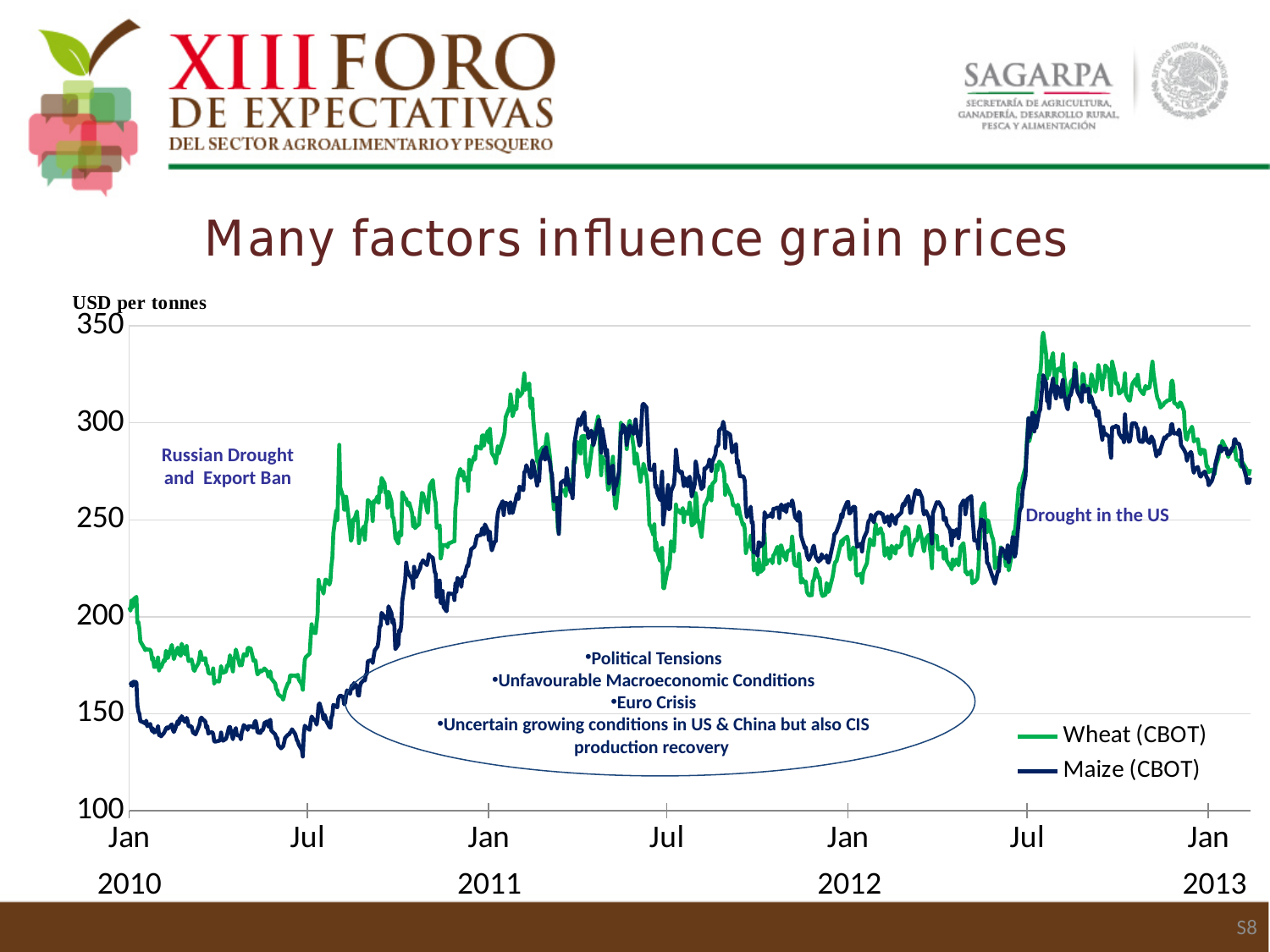

Many factors influence grain prices

### Chart

| Category | Wheat (CBOT) | Maize (CBOT) |
|---|---|---|
| 40182 | 204.9173 | 164.7634 |
| 40183 | 203.1722 | 164.86190000000047 |
| 40184 | 208.4077 | 166.043 |
| 40185 | 204.9173 | 164.3698 |
| 40186 | 208.86690000000004 | 166.5351 |
| 40189 | 210.3365 | 166.3383000000006 |
| 40190 | 196.83450000000002 | 154.5273000000005 |
| 40191 | 197.29379999999998 | 151.1808 |
| 40192 | 193.8954000000005 | 149.9997 |
| 40193 | 187.374 | 146.25959999999998 |
| 40197 | 183.8837 | 145.37369999999999 |
| 40198 | 182.78150000000002 | 144.88160000000047 |
| 40199 | 183.5163 | 146.45640000000054 |
| 40200 | 183.1489 | 143.6021 |
| 40203 | 183.05710000000047 | 144.7832 |
| 40204 | 181.4956 | 142.6178 |
| 40205 | 177.72979999999998 | 141.043 |
| 40206 | 178.9238 | 142.4210000000005 |
| 40207 | 174.14759999999998 | 140.354 |
| 40210 | 174.4232 | 141.3383000000006 |
| 40211 | 179.01569999999998 | 143.7005 |
| 40212 | 172.3106 | 138.9761 |
| 40213 | 174.7905 | 139.3698 |
| 40214 | 173.87210000000007 | 138.3855 |
| 40217 | 177.82160000000007 | 140.15720000000007 |
| 40218 | 177.1786 | 141.1414 |
| 40219 | 182.506 | 142.4210000000005 |
| 40220 | 181.3119 | 143.0115 |
| 40221 | 178.74009999999998 | 142.3226000000005 |
| 40225 | 185.537 | 144.5863000000005 |
| 40226 | 181.7711 | 141.732 |
| 40227 | 178.18900000000002 | 140.64929999999998 |
| 40228 | 179.9341 | 141.732 |
| 40231 | 184.1593 | 146.25959999999998 |
| 40232 | 180.6689 | 144.7832 |
| 40233 | 183.7919 | 147.7359 |
| 40234 | 179.9341 | 146.5548 |
| 40235 | 186.0881000000005 | 148.8186 |
| 40238 | 181.0363 | 145.9643 |
| 40239 | 180.7608 | 145.8658 |
| 40240 | 184.98590000000004 | 147.93280000000001 |
| 40241 | 180.2096999999995 | 146.45640000000054 |
| 40242 | 177.1786 | 143.6021 |
| 40245 | 178.0053 | 143.50359999999998 |
| 40246 | 175.8009 | 141.23989999999998 |
| 40247 | 172.9536 | 139.96030000000007 |
| 40248 | 172.1269 | 139.96030000000007 |
| 40249 | 173.50469999999999 | 139.3698 |
| 40252 | 176.0764 | 143.0115 |
| 40253 | 178.9238 | 144.3895 |
| 40254 | 182.2304 | 147.24379999999948 |
| 40255 | 179.7504 | 148.0312 |
| 40256 | 177.72979999999998 | 147.4406 |
| 40259 | 178.74009999999998 | 145.9643 |
| 40260 | 175.1579 | 142.8147 |
| 40261 | 174.88240000000087 | 143.7005 |
| 40262 | 171.3921000000005 | 139.7635 |
| 40263 | 170.74909999999952 | 140.2556 |
| 40266 | 170.74909999999952 | 140.5509 |
| 40267 | 173.4128 | 139.5667 |
| 40268 | 165.51369999999972 | 135.8265 |
| 40269 | 167.0751 | 135.62969999999999 |
| 40273 | 166.61589999999998 | 136.1218 |
| 40274 | 170.2899 | 136.4171 |
| 40275 | 174.6069 | 140.354 |
| 40276 | 172.4025 | 137.106 |
| 40277 | 171.11649999999997 | 136.1218 |
| 40280 | 171.8513000000007 | 137.106 |
| 40281 | 174.88240000000087 | 138.77929999999998 |
| 40282 | 174.4232 | 140.94459999999998 |
| 40283 | 176.44379999999998 | 143.0115 |
| 40284 | 180.2096999999995 | 143.3068 |
| 40287 | 171.8513000000007 | 136.9092 |
| 40288 | 178.5564000000005 | 139.96030000000007 |
| 40289 | 179.01569999999998 | 141.4367 |
| 40290 | 183.1489 | 142.6178 |
| 40291 | 181.22 | 138.9761 |
| 40294 | 174.88240000000087 | 138.6808 |
| 40295 | 175.70899999999997 | 136.8107 |
| 40296 | 174.9742 | 140.5509 |
| 40297 | 178.0053 | 141.9288000000005 |
| 40298 | 180.6689 | 144.1926 |
| 40301 | 180.026 | 142.8147 |
| 40302 | 183.6082 | 141.732 |
| 40303 | 184.0674000000005 | 143.6021 |
| 40304 | 182.6897 | 143.3068 |
| 40305 | 183.7919 | 143.6021 |
| 40308 | 177.27049999999997 | 142.9131 |
| 40309 | 177.72979999999998 | 145.57059999999998 |
| 40310 | 177.3624000000007 | 146.3580000000006 |
| 40311 | 173.0454 | 144.291 |
| 40312 | 170.2899 | 140.45250000000004 |
| 40315 | 172.3106 | 140.15720000000007 |
| 40316 | 171.8513000000007 | 141.63359999999992 |
| 40317 | 172.4025 | 141.4367 |
| 40318 | 172.58620000000047 | 142.5194 |
| 40319 | 173.4128 | 145.2753 |
| 40322 | 171.75949999999997 | 146.0627 |
| 40323 | 169.1877 | 143.4052 |
| 40324 | 169.647 | 146.25959999999998 |
| 40325 | 171.8513000000007 | 146.9485 |
| 40326 | 168.1774 | 141.3383000000006 |
| 40330 | 165.6055 | 139.3698 |
| 40331 | 162.57449999999997 | 137.20449999999997 |
| 40332 | 162.299 | 137.59810000000004 |
| 40333 | 160.0945 | 133.8580000000006 |
| 40336 | 158.80870000000004 | 132.1848 |
| 40337 | 158.80870000000004 | 132.7753 |
| 40338 | 157.2472 | 133.169 |
| 40339 | 159.1761 | 135.13750000000002 |
| 40340 | 161.9315 | 137.59810000000004 |
| 40343 | 165.8811000000006 | 139.2714 |
| 40344 | 165.9729 | 139.2714 |
| 40345 | 169.4633 | 140.2556 |
| 40346 | 170.0143 | 140.74779999999998 |
| 40347 | 169.647 | 142.0273000000005 |
| 40350 | 169.7388 | 139.7635 |
| 40351 | 169.27959999999945 | 138.3855 |
| 40352 | 169.8306 | 136.4171 |
| 40353 | 170.1062 | 135.7281 |
| 40354 | 167.62630000000001 | 134.0549 |
| 40357 | 165.1463 | 131.39740000000063 |
| 40358 | 162.3908 | 127.9525 |
| 40359 | 170.74909999999952 | 139.4682000000005 |
| 40360 | 177.82160000000007 | 143.89740000000063 |
| 40361 | 179.1994 | 143.3068 |
| 40365 | 181.0363 | 141.732 |
| 40366 | 189.4866 | 145.9643 |
| 40367 | 196.1916 | 148.6217 |
| 40368 | 192.3339 | 147.7359 |
| 40371 | 191.5072 | 146.1611 |
| 40372 | 196.83450000000002 | 144.3895 |
| 40373 | 201.4270000000005 | 147.7359 |
| 40374 | 219.0623000000005 | 154.5273000000005 |
| 40375 | 215.7556 | 155.4131 |
| 40378 | 213.9187 | 150.1965 |
| 40379 | 211.9898 | 147.24379999999948 |
| 40380 | 216.12300000000002 | 149.5076 |
| 40381 | 219.1541 | 148.228 |
| 40382 | 219.0623000000005 | 146.1611 |
| 40385 | 216.5823000000006 | 143.3068 |
| 40386 | 218.603 | 142.8147 |
| 40387 | 226.13469999999998 | 148.12959999999998 |
| 40388 | 230.5435 | 149.3107 |
| 40389 | 243.0351 | 154.6257 |
| 40392 | 254.7 | 153.73989999999998 |
| 40393 | 249.8320000000005 | 153.3461 |
| 40394 | 266.64060000000126 | 157.57840000000004 |
| 40395 | 288.6845 | 158.8580000000006 |
| 40396 | 266.64060000000126 | 159.4485 |
| 40399 | 261.77249999999964 | 158.6611 |
| 40400 | 255.2511 | 154.92090000000007 |
| 40401 | 255.2511 | 155.7083 |
| 40402 | 261.9561999999985 | 159.9406 |
| 40403 | 258.09849999999886 | 162.106 |
| 40406 | 243.86180000000004 | 160.3343 |
| 40407 | 239.1774 | 163.2871 |
| 40408 | 241.0144 | 164.7634 |
| 40409 | 250.2912 | 163.0902 |
| 40410 | 249.4646 | 165.8461 |
| 40413 | 254.33270000000007 | 164.2713 |
| 40414 | 247.9032 | 159.5469 |
| 40415 | 237.98340000000007 | 159.3501000000005 |
| 40416 | 241.1981 | 163.976 |
| 40417 | 243.4025 | 165.74769999999998 |
| 40420 | 246.6172 | 167.5193 |
| 40421 | 239.7285 | 167.1257 |
| 40422 | 248.1787 | 170.1768 |
| 40423 | 250.10750000000002 | 170.4721 |
| 40424 | 260.2110999999987 | 177.0666 |
| 40428 | 258.09849999999886 | 177.7556 |
| 40429 | 249.3728 | 176.1808 |
| 40430 | 259.659900000001 | 179.6256 |
| 40431 | 258.9250999999987 | 182.6768 |
| 40434 | 262.2317999999984 | 184.74369999999948 |
| 40435 | 258.833299999999 | 188.1886 |
| 40436 | 267.00799999999964 | 194.9799 |
| 40437 | 264.2524 | 195.27519999999998 |
| 40438 | 271.6005 | 202.06650000000002 |
| 40441 | 268.844900000001 | 200.098 |
| 40442 | 263.79319999999825 | 198.9169 |
| 40443 | 264.4361999999977 | 198.8185 |
| 40444 | 256.16960000000125 | 196.5547 |
| 40445 | 264.527999999999 | 205.413 |
| 40448 | 259.568099999999 | 201.8697 |
| 40449 | 251.5771 | 196.8500000000005 |
| 40450 | 251.1179 | 198.8185 |
| 40451 | 247.6276 | 195.1768 |
| 40452 | 240.647 | 183.3658 |
| 40455 | 237.79969999999992 | 185.6295 |
| 40456 | 243.76989999999998 | 193.3067 |
| 40457 | 241.841 | 192.3224000000007 |
| 40458 | 242.20850000000002 | 196.161 |
| 40459 | 264.2524 | 207.972 |
| 40462 | 260.578499999999 | 218.7988 |
| 40463 | 260.8539999999999 | 227.9523000000007 |
| 40464 | 258.19029999999964 | 224.11369999999948 |
| 40465 | 257.4554999999997 | 223.32630000000057 |
| 40466 | 258.833299999999 | 221.6531 |
| 40469 | 253.506 | 219.38930000000047 |
| 40470 | 246.70909999999998 | 214.96020000000001 |
| 40471 | 250.9342 | 225.787 |
| 40472 | 245.6987 | 222.1452 |
| 40473 | 246.4335 | 220.472 |
| 40476 | 247.6276 | 223.9169 |
| 40477 | 254.24079999999998 | 224.80270000000004 |
| 40478 | 258.19029999999964 | 227.2633 |
| 40479 | 263.885 | 227.9523000000007 |
| 40480 | 263.5176 | 229.1334 |
| 40483 | 258.09849999999886 | 227.2633 |
| 40484 | 255.0674000000005 | 226.6728 |
| 40485 | 253.5979 | 228.73969999999952 |
| 40486 | 262.2317999999984 | 232.28300000000002 |
| 40487 | 267.7427 | 231.3972000000005 |
| 40490 | 270.49829999999844 | 230.4129 |
| 40491 | 265.171 | 226.8696 |
| 40492 | 260.8539999999999 | 223.1295 |
| 40493 | 258.6496000000016 | 222.0468 |
| 40494 | 245.88240000000087 | 210.23579999999998 |
| 40497 | 247.16840000000047 | 218.7003 |
| 40498 | 230.0842 | 207.2831 |
| 40499 | 232.3805 | 206.9878000000005 |
| 40500 | 237.0648 | 213.287 |
| 40501 | 236.7893 | 205.0193 |
| 40504 | 237.1567 | 202.8539 |
| 40505 | 235.8708 | 208.0704 |
| 40506 | 237.8915 | 212.1059 |
| 40508 | 238.1671 | 211.90900000000002 |
| 40511 | 238.9019 | 211.90900000000002 |
| 40512 | 238.9019 | 208.661 |
| 40513 | 256.261499999999 | 217.224 |
| 40514 | 259.568099999999 | 212.8933 |
| 40515 | 271.1412000000001 | 220.0783 |
| 40518 | 276.2848 | 218.0114 |
| 40519 | 272.97819999999825 | 215.4523000000007 |
| 40520 | 272.6107999999999 | 220.27509999999998 |
| 40521 | 274.90699999999856 | 220.5704 |
| 40522 | 270.2226999999997 | 220.5704 |
| 40525 | 271.9679 | 226.4759 |
| 40526 | 264.8954 | 226.1806 |
| 40527 | 280.9691 | 230.01919999999998 |
| 40528 | 275.45819999999844 | 231.2988 |
| 40529 | 278.0299 | 234.84210000000004 |
| 40532 | 282.71429999999964 | 236.0231 |
| 40533 | 281.0609999999997 | 237.1058 |
| 40534 | 287.8579 | 239.7633 |
| 40535 | 287.6741999999999 | 241.7318 |
| 40539 | 286.66379999999964 | 242.2239 |
| 40540 | 293.2769999999987 | 245.3735 |
| 40541 | 293.64440000000155 | 245.6688 |
| 40542 | 288.3170999999999 | 242.51919999999998 |
| 40543 | 291.8075 | 247.6373 |
| 40546 | 295.9407 | 244.2908 |
| 40547 | 289.970499999999 | 239.56650000000002 |
| 40548 | 296.9509999999992 | 243.7987 |
| 40549 | 289.8786 | 237.00740000000027 |
| 40550 | 284.36759999999964 | 234.25150000000002 |
| 40553 | 281.8877 | 238.9759 |
| 40554 | 279.0403 | 238.9759 |
| 40555 | 283.081699999999 | 248.4247 |
| 40556 | 287.8579 | 252.9523000000007 |
| 40557 | 284.0919999999986 | 255.4129 |
| 40561 | 291.4400999999997 | 259.6451 |
| 40562 | 292.9096 | 252.4601 |
| 40563 | 295.2059 | 257.4798 |
| 40564 | 302.92129999999844 | 258.7593 |
| 40567 | 306.8707999999997 | 257.9718999999989 |
| 40568 | 307.9730999999987 | 253.5428 |
| 40569 | 314.6780999999997 | 258.9561999999985 |
| 40570 | 310.912299999999 | 256.2003 |
| 40571 | 303.3806 | 253.5428 |
| 40574 | 308.8914999999989 | 259.6451 |
| 40575 | 307.0545 | 262.2042 |
| 40576 | 317.0661999999985 | 263.48369999999886 |
| 40577 | 315.5965999999985 | 260.82629999999887 |
| 40578 | 313.66780000000114 | 267.1255 |
| 40581 | 315.5048 | 265.6491 |
| 40582 | 321.1995 | 265.2554 |
| 40583 | 325.51639999999844 | 274.8025999999999 |
| 40584 | 316.9744 | 274.999499999999 |
| 40585 | 318.53579999999874 | 278.14900000000114 |
| 40588 | 320.3727999999999 | 273.9167999999985 |
| 40589 | 308.7079 | 271.849900000001 |
| 40590 | 307.5138 | 271.849900000001 |
| 40591 | 312.5656 | 280.6097 |
| 40592 | 302.0946 | 279.42859999999826 |
| 40596 | 280.0507 | 267.61759999999964 |
| 40597 | 280.32619999999844 | 272.2436 |
| 40598 | 274.5396 | 269.9798 |
| 40599 | 285.28609999999844 | 280.3143999999997 |
| 40602 | 287.4904999999988 | 284.4481999999987 |
| 40603 | 285.0106 | 286.3182999999992 |
| 40604 | 285.378 | 281.1018000000001 |
| 40605 | 290.4297 | 287.3025999999999 |
| 40606 | 294.1037 | 283.9560999999987 |
| 40609 | 282.5305999999987 | 279.8222999999999 |
| 40610 | 276.0092 | 275.09789999999964 |
| 40611 | 269.028699999999 | 273.6215 |
| 40612 | 262.3236 | 266.2396 |
| 40613 | 255.34300000000002 | 259.5467 |
| 40616 | 257.3637 | 261.4167999999985 |
| 40617 | 245.3313000000005 | 250.3932 |
| 40618 | 243.2188 | 242.71599999999998 |
| 40619 | 260.9459 | 254.52710000000027 |
| 40620 | 265.6302 | 269.0939999999987 |
| 40623 | 264.8954 | 270.275099999999 |
| 40624 | 265.35460000000126 | 270.3734999999997 |
| 40625 | 262.41539999999844 | 268.1097 |
| 40626 | 271.6923 | 276.5742 |
| 40627 | 269.3960999999987 | 271.4560999999987 |
| 40630 | 266.4567999999987 | 264.1727 |
| 40631 | 270.8657 | 264.467999999999 |
| 40632 | 267.1917 | 261.1215 |
| 40633 | 280.41809999999856 | 272.93249999999887 |
| 40634 | 279.0403 | 289.7631999999986 |
| 40637 | 290.24599999999964 | 299.3104 |
| 40638 | 288.8682999999997 | 301.8695 |
| 40639 | 287.398699999999 | 300.39309999999887 |
| 40640 | 284.0919999999986 | 298.8182999999992 |
| 40641 | 293.0014999999992 | 302.3616 |
| 40644 | 293.2769999999987 | 305.51119999999844 |
| 40645 | 279.0403 | 296.2592 |
| 40646 | 276.5604 | 297.44029999999964 |
| 40647 | 272.0597 | 296.9481999999987 |
| 40648 | 273.4374 | 292.1254 |
| 40651 | 284.734999999999 | 295.964 |
| 40652 | 288.6845 | 294.881299999999 |
| 40653 | 288.4089999999987 | 288.48369999999886 |
| 40654 | 293.7362999999985 | 290.2552999999997 |
| 40658 | 303.4723999999987 | 300.1962999999989 |
| 40659 | 298.0532999999997 | 301.6726 |
| 40660 | 285.4698 | 296.1608 |
| 40661 | 272.97819999999825 | 284.6451 |
| 40662 | 282.6224000000001 | 296.84980000000155 |
| 40665 | 279.13209999999964 | 287.6962999999989 |
| 40666 | 279.499499999999 | 283.0702999999997 |
| 40667 | 272.2434 | 286.0229999999996 |
| 40668 | 265.446499999999 | 277.55849999999964 |
| 40669 | 266.1812999999992 | 268.7986999999988 |
| 40672 | 278.9484999999996 | 277.3616999999999 |
| 40673 | 282.5305999999987 | 277.9522 |
| 40674 | 267.37529999999964 | 263.28689999999887 |
| 40675 | 257.3637 | 268.20809999999886 |
| 40676 | 255.7104 | 267.3222999999999 |
| 40679 | 270.5900999999989 | 274.6057 |
| 40680 | 280.6936 | 283.5624000000001 |
| 40681 | 300.1658 | 295.1766 |
| 40682 | 298.3288 | 294.585999999999 |
| 40683 | 296.3080999999996 | 299.015099999999 |
| 40686 | 295.0222 | 296.84980000000155 |
| 40687 | 286.4801999999985 | 288.6805 |
| 40688 | 292.6341 | 292.22379999999856 |
| 40689 | 299.2473 | 293.5034 |
| 40690 | 301.176099999999 | 298.6215 |
| 40694 | 287.398699999999 | 294.290699999999 |
| 40695 | 278.9484999999996 | 298.6215 |
| 40696 | 282.8061999999987 | 301.7710999999987 |
| 40697 | 284.2758 | 296.84980000000155 |
| 40700 | 273.3456 | 288.1884 |
| 40701 | 269.5797 | 289.960099999999 |
| 40702 | 274.8152 | 300.7868 |
| 40703 | 273.7129999999992 | 309.251299999999 |
| 40704 | 278.9484999999996 | 309.8419 |
| 40707 | 272.97819999999825 | 308.0702999999997 |
| 40708 | 268.6612999999999 | 297.44029999999964 |
| 40709 | 260.3029 | 285.7278 |
| 40710 | 247.3521000000007 | 276.1805 |
| 40711 | 246.9846 | 275.6884 |
| 40714 | 242.20850000000002 | 275.78689999999887 |
| 40715 | 247.71949999999995 | 278.54280000000114 |
| 40716 | 234.4931 | 266.7317999999984 |
| 40717 | 238.4426 | 267.9128 |
| 40718 | 233.57459999999998 | 263.779 |
| 40721 | 228.79840000000004 | 260.1372999999999 |
| 40722 | 235.2278 | 268.8970999999996 |
| 40723 | 235.5952 | 274.8025999999999 |
| 40724 | 214.8371000000005 | 247.6373 |
| 40725 | 214.7453 | 252.2633 |
| 40729 | 225.4917 | 267.9128 |
| 40730 | 224.5733 | 255.4129 |
| 40731 | 229.4413 | 255.905 |
| 40732 | 238.9937 | 264.66480000000143 |
| 40735 | 233.6664 | 268.3065 |
| 40736 | 243.4944 | 274.408899999999 |
| 40737 | 257.9148 | 286.1215 |
| 40738 | 253.9653 | 282.0860999999987 |
| 40739 | 255.2511 | 276.0821 |
| 40742 | 253.3223000000007 | 274.1136 |
| 40743 | 254.7919 | 274.8025999999999 |
| 40744 | 256.0778 | 270.8655999999997 |
| 40745 | 248.8217000000005 | 267.420699999999 |
| 40746 | 254.33270000000007 | 271.653 |
| 40749 | 252.9549 | 267.223899999999 |
| 40750 | 254.9756 | 271.5546 |
| 40751 | 258.9250999999987 | 272.2436 |
| 40752 | 254.7 | 268.6018000000001 |
| 40753 | 247.0765 | 262.0074 |
| 40756 | 248.5461 | 268.20809999999886 |
| 40757 | 263.79319999999825 | 280.01909999999964 |
| 40758 | 261.0376999999997 | 277.9522 |
| 40759 | 250.4749 | 273.1293999999997 |
| 40760 | 249.4646 | 272.8340999999997 |
| 40763 | 241.1981 | 265.8459 |
| 40764 | 246.8009 | 267.0269999999987 |
| 40765 | 251.669 | 266.92859999999826 |
| 40766 | 257.6393 | 276.5742 |
| 40767 | 258.09849999999886 | 276.279 |
| 40770 | 261.77249999999964 | 278.4443 |
| 40771 | 266.27319999999844 | 281.1018000000001 |
| 40772 | 267.28349999999887 | 280.11759999999964 |
| 40773 | 260.0273 | 275.1962999999989 |
| 40774 | 268.477499999999 | 279.920699999999 |
| 40777 | 270.2226999999997 | 283.6609000000001 |
| 40778 | 278.213699999999 | 287.4993999999985 |
| 40779 | 275.2744 | 288.0899999999997 |
| 40780 | 278.213699999999 | 288.2868 |
| 40781 | 280.0507 | 296.2592 |
| 40784 | 278.213699999999 | 297.73559999999844 |
| 40785 | 275.6418 | 300.5899 |
| 40786 | 273.80480000000114 | 298.2278 |
| 40787 | 262.8747 | 286.908899999999 |
| 40788 | 268.202 | 295.3734 |
| 40792 | 263.1501999999999 | 293.9954999999987 |
| 40793 | 262.5992 | 289.960099999999 |
| 40794 | 260.578499999999 | 284.7434999999999 |
| 40795 | 257.5473999999999 | 285.82619999999844 |
| 40798 | 257.0880999999988 | 289.0742 |
| 40799 | 253.0468 | 279.2316999999987 |
| 40800 | 257.8229 | 280.70809999999886 |
| 40801 | 255.7104 | 275.98369999999886 |
| 40802 | 252.8631 | 272.4404 |
| 40805 | 247.2602 | 272.5387999999985 |
| 40806 | 247.9032 | 271.7513999999987 |
| 40807 | 244.9639 | 269.9798 |
| 40808 | 232.8398 | 255.905 |
| 40809 | 235.41150000000002 | 251.3775 |
| 40812 | 238.1671 | 255.11759999999998 |
| 40813 | 241.841 | 256.7907999999987 |
| 40814 | 234.67669999999998 | 248.32630000000057 |
| 40815 | 240.3714000000005 | 249.0152 |
| 40816 | 223.8385 | 233.2672 |
| 40819 | 227.6043 | 233.2672 |
| 40820 | 221.90959999999998 | 231.3972000000005 |
| 40821 | 229.71679999999998 | 238.3853000000005 |
| 40822 | 226.3184000000005 | 238.3853000000005 |
| 40823 | 223.1955 | 236.22 |
| 40826 | 224.6651 | 238.1885 |
| 40827 | 242.75959999999998 | 253.9365 |
| 40828 | 230.2679 | 252.2633 |
| 40829 | 227.0532 | 251.27899999999997 |
| 40830 | 228.79840000000004 | 251.96800000000007 |
| 40833 | 229.3495 | 252.1649 |
| 40834 | 229.71679999999998 | 253.5428 |
| 40835 | 227.6043 | 251.3775 |
| 40836 | 231.7375 | 255.7081 |
| 40837 | 232.1968 | 255.60969999999998 |
| 40840 | 236.05450000000002 | 256.2986999999988 |
| 40841 | 233.75830000000047 | 256.2003 |
| 40842 | 227.6043 | 250.8853000000005 |
| 40843 | 236.60559999999998 | 256.4954999999987 |
| 40844 | 236.7893 | 257.8734999999997 |
| 40847 | 230.81900000000002 | 254.7239 |
| 40848 | 231.46200000000007 | 257.57819999999856 |
| 40849 | 229.07389999999998 | 253.9365 |
| 40850 | 233.6664 | 257.282999999999 |
| 40851 | 233.942 | 258.1687999999997 |
| 40854 | 234.67669999999998 | 257.1845 |
| 40855 | 241.3818000000005 | 260.0387999999985 |
| 40856 | 236.2382 | 258.2672 |
| 40857 | 227.788 | 254.1333 |
| 40858 | 226.5939 | 251.3775 |
| 40861 | 226.22650000000002 | 249.40900000000002 |
| 40862 | 232.4724000000005 | 254.1333 |
| 40863 | 226.5939 | 253.0507 |
| 40864 | 217.6845 | 241.92860000000007 |
| 40865 | 219.797 | 240.2554 |
| 40868 | 217.3171 | 235.3342 |
| 40869 | 218.23559999999998 | 235.82630000000057 |
| 40870 | 212.81650000000002 | 231.7909 |
| 40872 | 211.0713 | 229.33020000000027 |
| 40875 | 211.1631 | 232.972 |
| 40876 | 218.4193 | 235.4326 |
| 40877 | 218.8786 | 236.7121 |
| 40878 | 221.17479999999998 | 234.1531 |
| 40879 | 224.9406 | 230.905 |
| 40882 | 219.9807 | 228.4444 |
| 40883 | 219.9807 | 230.4129 |
| 40884 | 214.1942 | 229.2318 |
| 40885 | 211.8979000000005 | 232.28300000000002 |
| 40886 | 210.70389999999998 | 230.5114 |
| 40889 | 211.4387 | 230.5114 |
| 40890 | 217.40900000000002 | 231.6924000000005 |
| 40891 | 216.0312 | 228.346 |
| 40892 | 212.81650000000002 | 227.9523000000007 |
| 40893 | 214.4698 | 229.52710000000027 |
| 40896 | 220.34810000000004 | 236.61369999999948 |
| 40897 | 223.28740000000047 | 238.9759 |
| 40898 | 226.6858 | 242.71599999999998 |
| 40899 | 228.431 | 243.10979999999998 |
| 40900 | 228.52280000000007 | 243.8972000000005 |
| 40904 | 236.8811000000006 | 249.31050000000002 |
| 40905 | 239.2693 | 252.9523000000007 |
| 40906 | 237.0648 | 251.1806 |
| 40907 | 239.82030000000057 | 254.52710000000027 |
| 40911 | 241.3818000000005 | 259.2514999999992 |
| 40912 | 238.81 | 259.2514999999992 |
| 40913 | 231.1864000000005 | 253.3459 |
| 40914 | 229.5332 | 253.3459 |
| 40917 | 235.7789 | 256.6924 |
| 40918 | 235.0441 | 256.6924 |
| 40919 | 235.5034 | 256.4954999999987 |
| 40920 | 222.277 | 240.74749999999997 |
| 40921 | 221.26659999999998 | 236.0231 |
| 40925 | 222.1852 | 237.79479999999998 |
| 40926 | 217.5927 | 233.6609 |
| 40927 | 222.5526 | 238.5822000000005 |
| 40928 | 224.2977 | 240.74749999999997 |
| 40931 | 227.6962 | 244.094 |
| 40932 | 232.7479 | 248.1294 |
| 40933 | 235.5952 | 249.8026 |
| 40934 | 240.0959 | 249.8026 |
| 40935 | 237.79969999999992 | 252.657 |
| 40938 | 236.8811000000006 | 248.72 |
| 40939 | 244.68840000000054 | 251.5743 |
| 40940 | 247.71949999999995 | 252.7554 |
| 40941 | 243.4944 | 253.14909999999998 |
| 40942 | 242.75959999999998 | 253.73969999999952 |
| 40945 | 245.6069 | 253.6412 |
| 40946 | 243.3107 | 252.8538 |
| 40947 | 242.75959999999998 | 252.9523000000007 |
| 40948 | 237.34040000000007 | 250.7869 |
| 40949 | 231.46200000000007 | 248.72 |
| 40952 | 235.5952 | 251.7711 |
| 40953 | 233.299 | 249.40900000000002 |
| 40954 | 229.9924000000006 | 246.8499 |
| 40955 | 231.0027 | 250.4916 |
| 40956 | 236.60559999999998 | 252.657 |
| 40960 | 232.5642 | 247.8342 |
| 40961 | 236.7893 | 251.27899999999997 |
| 40962 | 235.7789 | 251.7711 |
| 40963 | 235.5034 | 252.2633 |
| 40966 | 237.24859999999998 | 253.73969999999952 |
| 40967 | 243.3107 | 257.282999999999 |
| 40968 | 244.0455 | 258.4640999999997 |
| 40969 | 242.20850000000002 | 257.3813999999987 |
| 40970 | 246.4335 | 259.448299999999 |
| 40973 | 245.3313000000005 | 262.3025999999999 |
| 40974 | 240.27959999999945 | 259.0546 |
| 40975 | 232.5642 | 253.4444 |
| 40976 | 231.64569999999998 | 253.9365 |
| 40977 | 234.67669999999998 | 257.4798 |
| 40980 | 239.82030000000057 | 264.3695 |
| 40981 | 239.3611000000005 | 265.3537999999997 |
| 40982 | 239.453 | 263.5822 |
| 40983 | 244.2292 | 263.3852999999997 |
| 40984 | 246.8928000000005 | 264.960099999999 |
| 40987 | 239.6366 | 261.2199 |
| 40988 | 236.05450000000002 | 254.9207 |
| 40989 | 233.75830000000047 | 252.7554 |
| 40990 | 237.4323000000005 | 253.73969999999952 |
| 40991 | 240.3714000000005 | 254.52710000000027 |
| 40994 | 242.3003000000005 | 251.0822000000005 |
| 40995 | 235.0441 | 248.32630000000057 |
| 40996 | 231.7375 | 244.1924000000005 |
| 40997 | 225.0325 | 237.79479999999998 |
| 40998 | 242.75959999999998 | 253.5428 |
| 41001 | 241.3818000000005 | 257.8734999999997 |
| 41002 | 241.74919999999995 | 259.153 |
| 41003 | 234.8604000000005 | 258.5625 |
| 41004 | 234.5849 | 259.153 |
| 41008 | 236.2382 | 255.5113 |
| 41009 | 229.90050000000002 | 249.9011 |
| 41010 | 230.7272 | 250.3932 |
| 41011 | 234.8604000000005 | 250.9837 |
| 41012 | 229.07389999999998 | 247.73569999999998 |
| 41015 | 226.4102 | 245.3735 |
| 41016 | 226.13469999999998 | 242.8145 |
| 41017 | 224.3896 | 236.90900000000002 |
| 41018 | 229.5332 | 244.48770000000007 |
| 41019 | 226.22650000000002 | 241.1413 |
| 41022 | 229.625 | 245.0782 |
| 41023 | 229.4413 | 243.405 |
| 41024 | 226.5021 | 240.5507 |
| 41025 | 229.9924000000006 | 245.6688 |
| 41026 | 235.9626 | 257.0860999999987 |
| 41029 | 237.98340000000007 | 259.9404 |
| 41030 | 232.8398 | 259.7436 |
| 41031 | 223.0118 | 252.8538 |
| 41032 | 223.4711 | 256.2003 |
| 41033 | 221.8177 | 260.7278 |
| 41036 | 222.7363 | 261.8105 |
| 41037 | 223.74659999999992 | 262.2042 |
| 41038 | 217.2253 | 252.4601 |
| 41039 | 218.5112 | 246.2594 |
| 41040 | 217.7764 | 239.3696 |
| 41043 | 219.61339999999998 | 239.3696 |
| 41044 | 223.5629 | 235.1373 |
| 41045 | 234.67669999999998 | 244.094 |
| 41046 | 241.6573000000005 | 246.0625 |
| 41047 | 255.4348 | 250.1964 |
| 41050 | 258.6496000000016 | 249.2121 |
| 41051 | 251.8527000000005 | 235.0389 |
| 41052 | 244.50469999999999 | 237.5979 |
| 41053 | 243.58620000000047 | 227.7554 |
| 41054 | 249.8320000000005 | 227.7554 |
| 41058 | 241.2899 | 221.4563000000005 |
| 41059 | 240.1877 | 220.27509999999998 |
| 41060 | 236.51369999999972 | 218.6019 |
| 41061 | 224.9406 | 217.12550000000002 |
| 41064 | 230.6353 | 223.6216 |
| 41065 | 225.3080000000005 | 223.4247 |
| 41066 | 229.3495 | 230.8066 |
| 41067 | 235.7789 | 233.8578000000005 |
| 41068 | 231.5538 | 235.4326 |
| 41071 | 231.64569999999998 | 233.0704 |
| 41072 | 226.3184000000005 | 229.9208 |
| 41073 | 226.3184000000005 | 233.2672 |
| 41074 | 229.07389999999998 | 236.81050000000002 |
| 41075 | 223.93030000000007 | 228.14919999999998 |
| 41078 | 231.5538 | 236.0231 |
| 41079 | 238.62630000000001 | 241.1413 |
| 41080 | 243.9536 | 240.846 |
| 41081 | 243.127 | 230.905 |
| 41082 | 247.3521000000007 | 232.67669999999998 |
| 41085 | 266.0894 | 248.4247 |
| 41086 | 267.8346 | 254.33020000000027 |
| 41087 | 268.93679999999813 | 255.7081 |
| 41088 | 266.7323999999986 | 256.6924 |
| 41089 | 271.5086 | 264.7631999999986 |
| 41092 | 277.203299999999 | 272.6372 |
| 41093 | 287.398699999999 | 282.9718999999989 |
| 41095 | 302.1864999999996 | 302.3616 |
| 41096 | 290.7052999999992 | 292.6175 |
| 41099 | 297.8695 | 305.2158999999997 |
| 41100 | 295.6652000000001 | 299.6057 |
| 41101 | 296.7674 | 295.5702999999997 |
| 41102 | 305.9524 | 303.6411 |
| 41103 | 309.3508 | 297.5387999999985 |
| 41106 | 324.965299999999 | 305.8065 |
| 41107 | 325.14900000000114 | 306.8892 |
| 41108 | 331.8541 | 312.99149999999844 |
| 41109 | 343.519 | 318.01119999999844 |
| 41110 | 346.55 | 324.6057 |
| 41113 | 335.34440000000126 | 320.47179999999844 |
| 41114 | 322.85280000000125 | 311.0229999999996 |
| 41115 | 331.8541 | 312.7946 |
| 41116 | 324.7816 | 307.5780999999989 |
| 41117 | 329.92519999999826 | 314.3693999999999 |
| 41120 | 335.98729999999887 | 322.834 |
| 41121 | 326.343 | 317.519 |
| 41122 | 323.1282999999996 | 315.1569 |
| 41123 | 317.801 | 312.5978 |
| 41124 | 327.4452999999997 | 318.8969999999987 |
| 41127 | 328.18009999999964 | 316.1411 |
| 41128 | 326.6186 | 313.3852 |
| 41129 | 330.3845 | 319.1923 |
| 41130 | 335.4361999999977 | 322.145 |
| 41131 | 325.2407999999997 | 314.95999999999964 |
| 41134 | 314.77 | 308.1687 |
| 41135 | 308.5240999999997 | 306.9875999999987 |
| 41136 | 311.0958999999997 | 312.5978 |
| 41137 | 316.6070000000001 | 314.0742 |
| 41138 | 321.29129999999844 | 314.3693999999999 |
| 41141 | 323.1282999999996 | 320.9638999999996 |
| 41142 | 330.8437 | 327.263099999999 |
| 41143 | 329.3741 | 326.8693999999999 |
| 41144 | 321.29129999999844 | 318.4049 |
| 41145 | 318.7194999999999 | 315.845800000001 |
| 41148 | 316.6988 | 312.7946 |
| 41149 | 314.03519999999844 | 310.8260999999988 |
| 41150 | 325.3327 | 318.99539999999826 |
| 41151 | 324.59789999999964 | 319.487499999999 |
| 41152 | 319.6379999999997 | 316.0427 |
| 41156 | 318.1684 | 317.7158999999997 |
| 41157 | 310.7284999999988 | 310.9246 |
| 41158 | 320.3727999999999 | 313.8773 |
| 41159 | 325.0572 | 312.99149999999844 |
| 41162 | 318.9950999999985 | 307.47969999999964 |
| 41163 | 315.964 | 307.97179999999844 |
| 41164 | 318.53579999999874 | 303.5427 |
| 41165 | 322.94459999999964 | 305.8065 |
| 41166 | 329.7414999999997 | 306.1017 |
| 41169 | 322.5772 | 294.4875999999987 |
| 41170 | 317.2499000000001 | 291.3379999999992 |
| 41171 | 323.8630999999997 | 297.834 |
| 41172 | 323.1282999999996 | 293.7002 |
| 41173 | 329.649700000001 | 294.585999999999 |
| 41176 | 327.7208 | 293.20809999999886 |
| 41177 | 325.700099999999 | 292.8143999999997 |
| 41178 | 319.3625 | 285.3340999999997 |
| 41179 | 314.3107 | 281.9875999999987 |
| 41180 | 331.578499999999 | 297.73559999999844 |
| 41183 | 324.8734 | 297.93249999999887 |
| 41184 | 320.1891 | 298.5229999999996 |
| 41185 | 320.7402 | 297.93249999999887 |
| 41186 | 319.3625 | 298.0308999999997 |
| 41187 | 315.0455 | 294.4875999999987 |
| 41190 | 316.33139999999844 | 292.1254 |
| 41191 | 317.5254999999992 | 292.1254 |
| 41192 | 319.5460999999996 | 290.05849999999964 |
| 41193 | 325.51639999999844 | 304.4284999999987 |
| 41194 | 314.77 | 296.3577 |
| 41197 | 311.6471 | 290.2552999999997 |
| 41198 | 311.46329999999887 | 290.64900000000114 |
| 41199 | 314.58619999999826 | 293.5034 |
| 41200 | 319.086899999999 | 299.5073 |
| 41201 | 320.5565 | 299.8025999999999 |
| 41204 | 322.6689999999999 | 299.7040999999999 |
| 41205 | 319.1787 | 297.6372 |
| 41206 | 324.7816 | 297.0467 |
| 41207 | 320.6483 | 292.1254 |
| 41208 | 317.3417 | 290.4522 |
| 41211 | 315.2291999999987 | 290.1569 |
| 41212 | 314.77 | 292.0269999999987 |
| 41213 | 317.6173 | 297.5387999999985 |
| 41214 | 319.086899999999 | 295.6687 |
| 41215 | 317.6173 | 291.1411 |
| 41218 | 318.1684 | 289.566299999999 |
| 41219 | 322.2097999999997 | 291.7316999999987 |
| 41220 | 328.4556 | 293.01119999999844 |
| 41221 | 331.578499999999 | 291.830099999999 |
| 41222 | 325.700099999999 | 290.8459 |
| 41225 | 315.1374 | 282.6766 |
| 41226 | 312.657400000001 | 284.8419 |
| 41227 | 311.8306999999997 | 285.7278 |
| 41228 | 310.636699999999 | 283.9560999999987 |
| 41229 | 307.88119999999844 | 286.2199 |
| 41232 | 309.2588999999999 | 290.8459 |
| 41233 | 310.4529999999997 | 292.6175 |
| 41234 | 310.5449 | 291.7316999999987 |
| 41236 | 311.46329999999887 | 293.5034 |
| 41239 | 311.9225999999987 | 294.1923 |
| 41240 | 320.7402 | 299.2119999999987 |
| 41241 | 321.8424000000011 | 299.3104 |
| 41242 | 319.3625 | 295.8655 |
| 41243 | 310.3610999999992 | 294.4875999999987 |
| 41246 | 309.3508 | 294.881299999999 |
| 41247 | 308.0649 | 293.8970999999996 |
| 41248 | 309.4427 | 296.5545 |
| 41249 | 310.5449 | 294.3892 |
| 41250 | 310.1775 | 288.48369999999886 |
| 41253 | 305.9524 | 286.1215 |
| 41254 | 296.0326 | 285.1372 |
| 41255 | 291.99109999999826 | 283.8577 |
| 41256 | 291.3482 | 280.4128 |
| 41257 | 294.2873999999987 | 282.9718999999989 |
| 41260 | 296.8592 | 285.0387999999985 |
| 41261 | 298.0532999999997 | 283.464 |
| 41262 | 296.0326 | 276.7710999999987 |
| 41263 | 290.4297 | 274.2119999999987 |
| 41264 | 290.9807999999987 | 276.3774 |
| 41267 | 291.6237 | 277.2631999999986 |
| 41269 | 284.5513 | 272.93249999999887 |
| 41270 | 283.7246 | 272.2436 |
| 41271 | 286.1128 | 273.2278 |
| 41274 | 285.8372 | 274.900999999999 |
| 41276 | 277.478899999999 | 271.948299999999 |
| 41277 | 277.5707 | 271.3577 |
| 41278 | 274.5396 | 267.8143999999997 |
| 41281 | 276.0092 | 269.881299999999 |
| 41282 | 275.73369999999886 | 271.1609000000001 |
| 41283 | 273.896699999999 | 273.32619999999844 |
| 41284 | 273.5292999999997 | 275.09789999999964 |
| 41285 | 277.2950999999987 | 279.0349 |
| 41288 | 281.7957999999987 | 285.0387999999985 |
| 41289 | 287.5822999999997 | 287.5978 |
| 41290 | 288.4089999999987 | 287.89309999999887 |
| 41291 | 287.0312999999987 | 285.235699999999 |
| 41292 | 290.7052999999992 | 286.4166999999987 |
| 41296 | 286.29639999999813 | 286.8105 |
| 41297 | 284.6431999999997 | 283.7593 |
| 41298 | 282.3469 | 285.1372 |
| 41299 | 285.28609999999844 | 283.7593 |
| 41302 | 286.29639999999813 | 287.1057 |
| 41303 | 285.4698 | 287.2042 |
| 41304 | 289.1438000000011 | 291.43639999999783 |
| 41305 | 286.388299999999 | 291.5349 |
| 41306 | 281.0609999999997 | 289.7631999999986 |
| 41309 | 280.32619999999844 | 289.0742 |
| 41310 | 278.3055 | 287.0073 |
| 41311 | 277.2950999999987 | 285.6293999999997 |
| 41312 | 279.8222999999999 | 277.7543999999997 |
| 41313 | 279.133299999999 | 277.8463 |
| 41316 | 276.4757999999987 | 272.42709999999875 |
| 41317 | 274.1136 | 268.93679999999813 |
| 41318 | 273.8184 | 270.2226999999997 |
| 41319 | 273.52309999999886 | 268.93679999999813 |
| 41320 | 276.1805 | 271.7840999999996 |
Russian Drought
and  Export Ban

Drought in the US

Political Tensions
Unfavourable Macroeconomic Conditions
Euro Crisis
Uncertain growing conditions in US & China but also CIS production recovery
2010
2011
2012
2013
S8